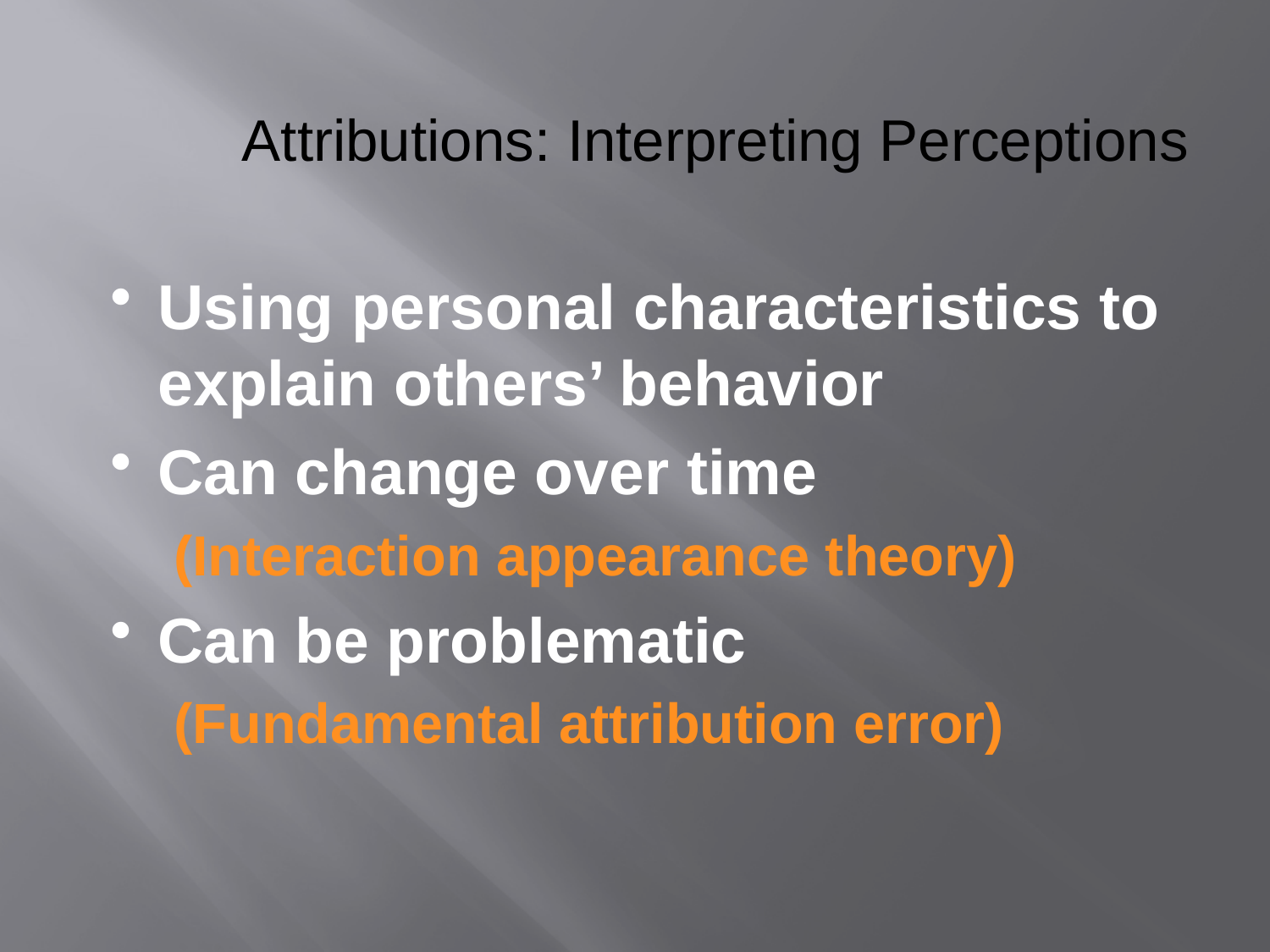

# Attributions: Interpreting Perceptions

Using personal characteristics to explain others’ behavior
Can change over time
(Interaction appearance theory)
Can be problematic
(Fundamental attribution error)